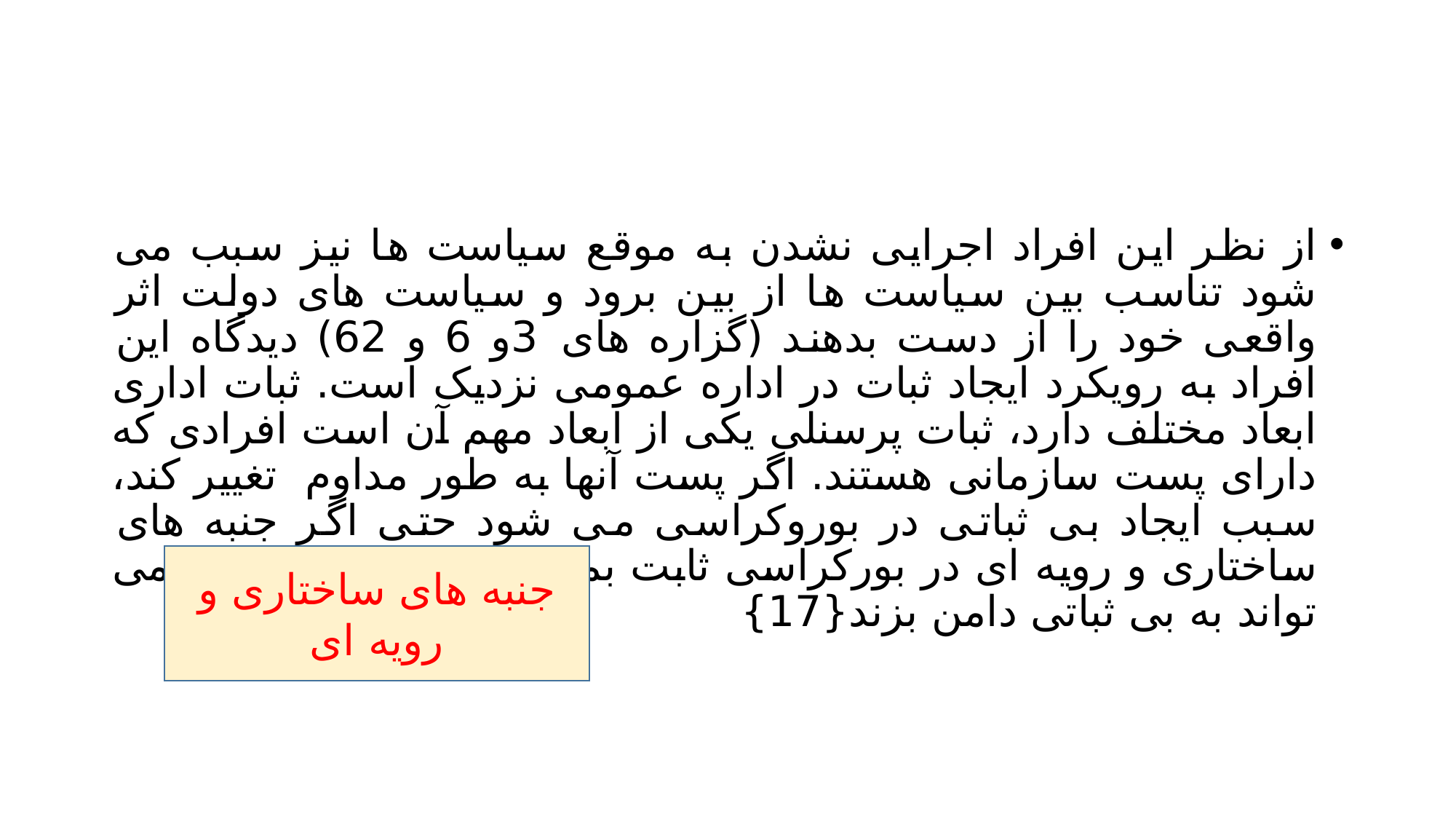

#
از نظر این افراد اجرایی نشدن به موقع سیاست ها نیز سبب می شود تناسب بین سیاست ها از بین برود و سیاست های دولت اثر واقعی خود را از دست بدهند (گزاره های 3و 6 و 62) دیدگاه این افراد به رویکرد ایجاد ثبات در اداره عمومی نزدیک است. ثبات اداری ابعاد مختلف دارد، ثبات پرسنلی یکی از ابعاد مهم آن است افرادی که دارای پست سازمانی هستند. اگر پست آنها به طور مداوم  تغییر کند، سبب ایجاد بی ثباتی در بوروکراسی می شود حتی اگر جنبه های ساختاری و رویه ای در بورکراسی ثابت بماند، تغییرات در پرسنل می تواند به بی ثباتی دامن بزند{17}

جنبه های ساختاری و رویه ای